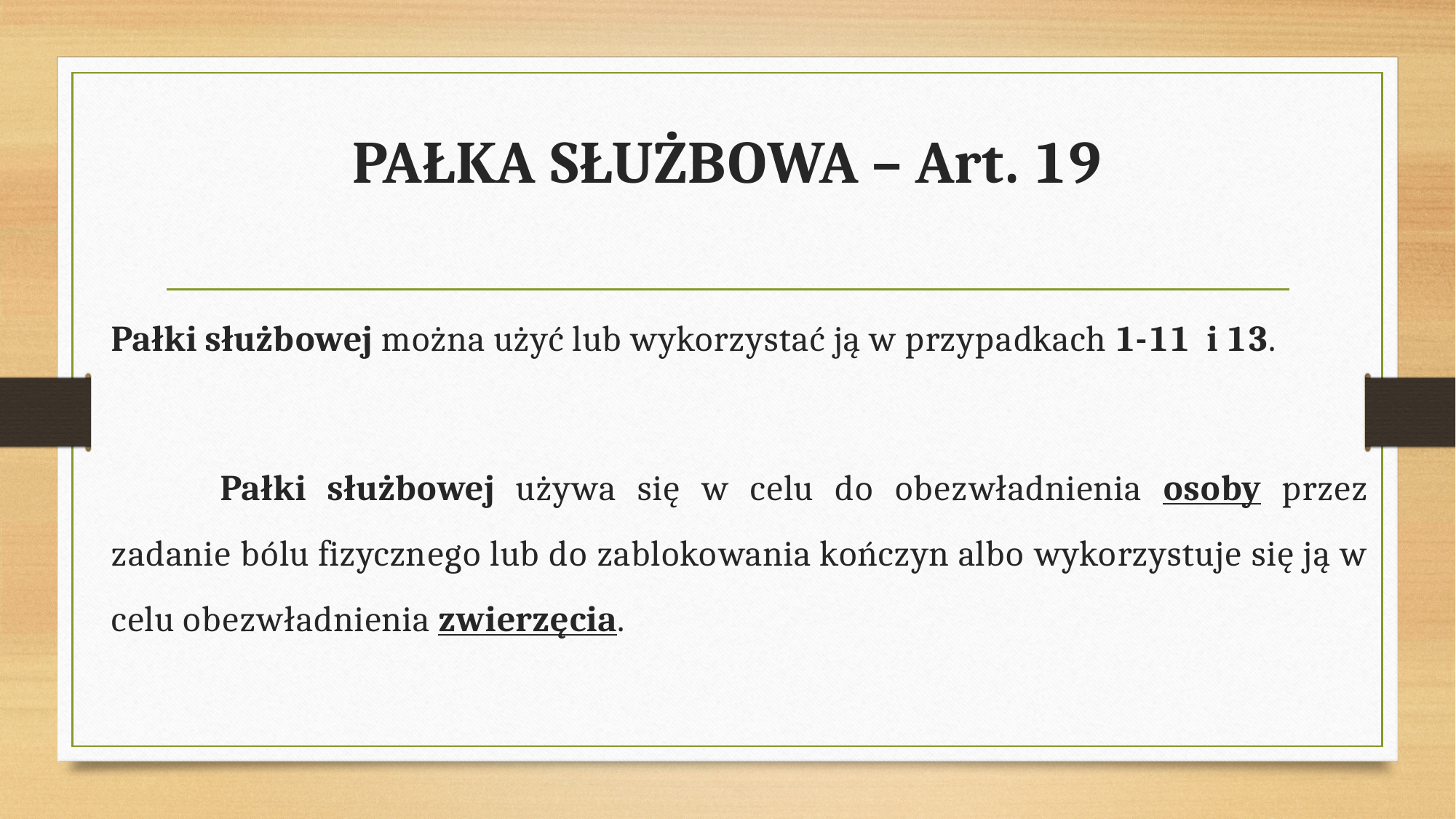

# PAŁKA SŁUŻBOWA – Art. 19
Pałki służbowej można użyć lub wykorzystać ją w przypadkach 1-11  i 13.

	Pałki służbowej używa się w celu do obezwładnienia osoby przez zadanie bólu fizycznego lub do zablokowania kończyn albo wykorzystuje się ją w celu obezwładnienia zwierzęcia.